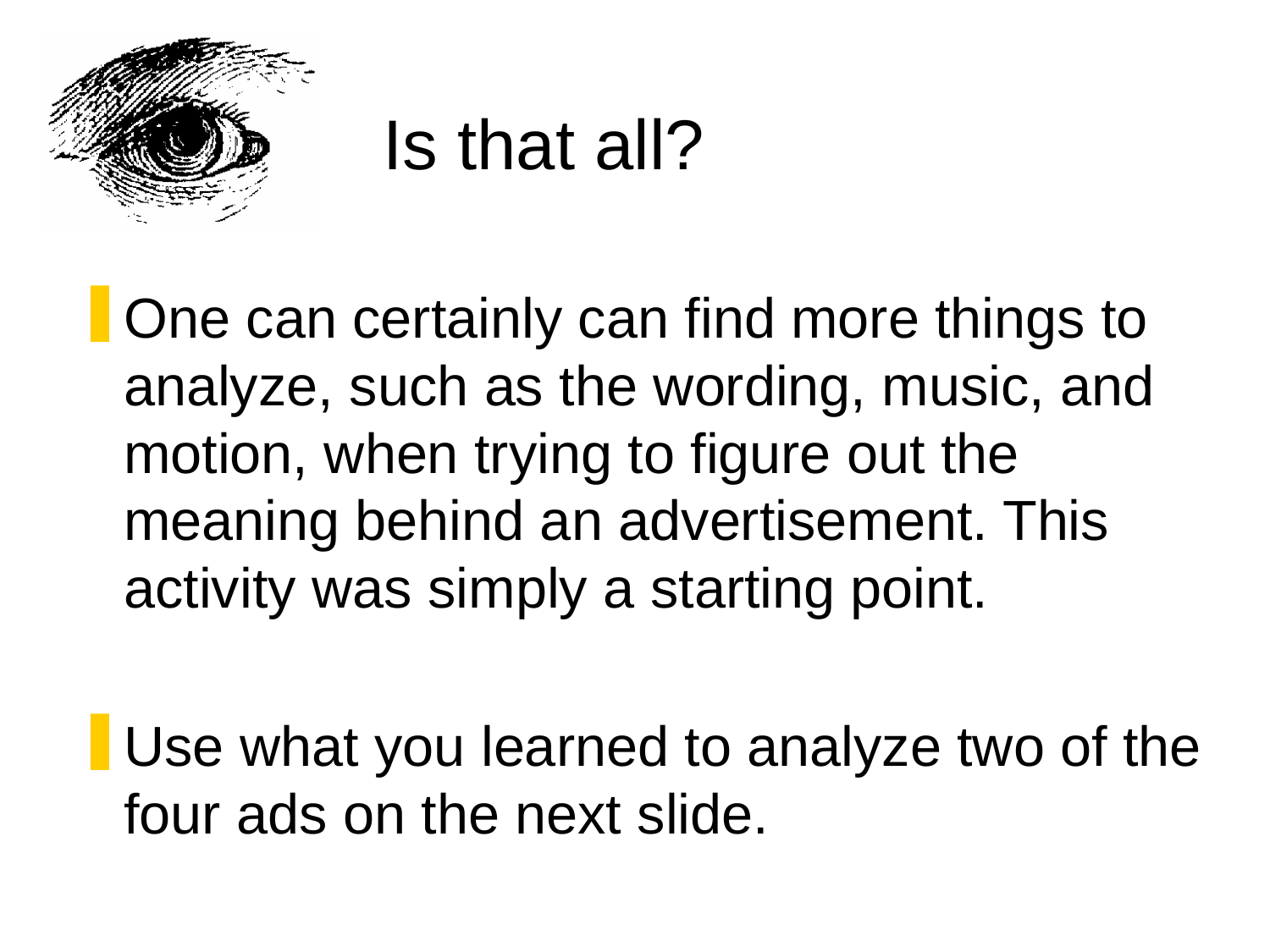

# Is that all?
One can certainly can find more things to analyze, such as the wording, music, and motion, when trying to figure out the meaning behind an advertisement. This activity was simply a starting point.

Use what you learned to analyze two of the four ads on the next slide.